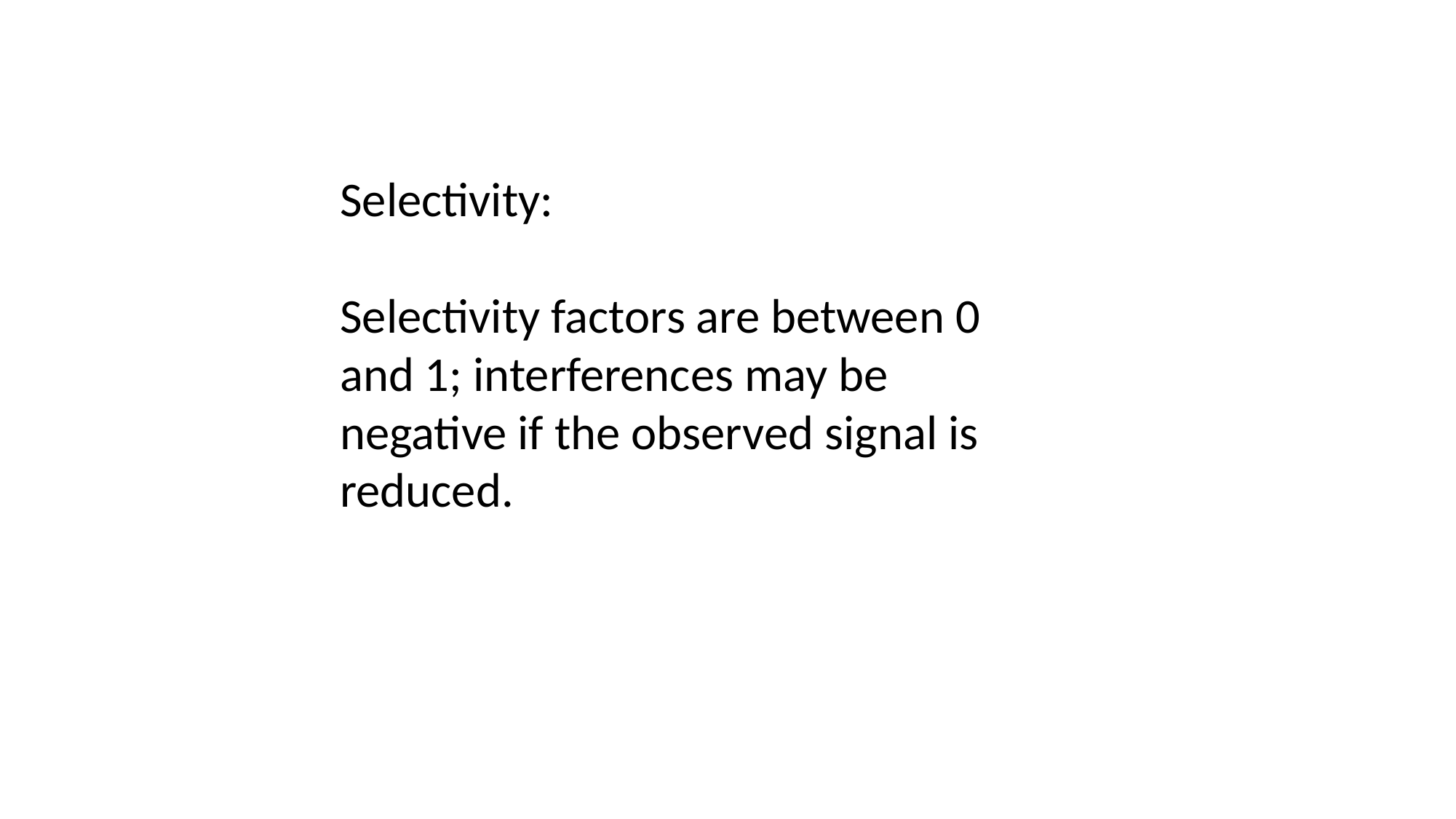

Selectivity:

Selectivity factors are between 0 and 1; interferences may be negative if the observed signal is reduced.